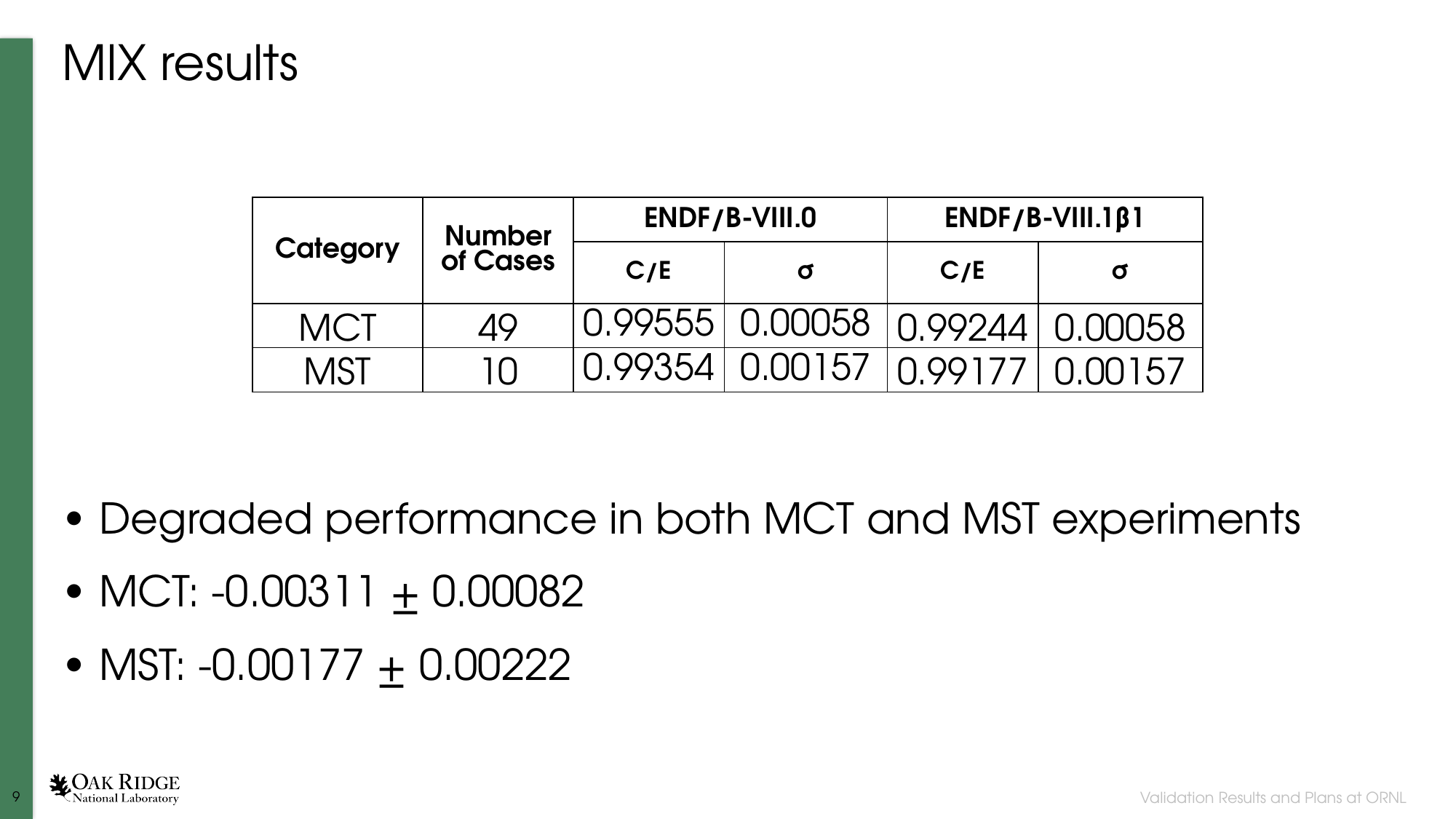

# MIX results
| Category | Number of Cases | ENDF/B-VIII.0 |  | ENDF/B-VIII.1β1 |  |
| --- | --- | --- | --- | --- | --- |
|  |  | C/E | σ | C/E | σ |
| MCT | 49 | 0.99555 | 0.00058 | 0.99244 | 0.00058 |
| MST | 10 | 0.99354 | 0.00157 | 0.99177 | 0.00157 |
Degraded performance in both MCT and MST experiments
MCT: -0.00311 ± 0.00082
MST: -0.00177 ± 0.00222